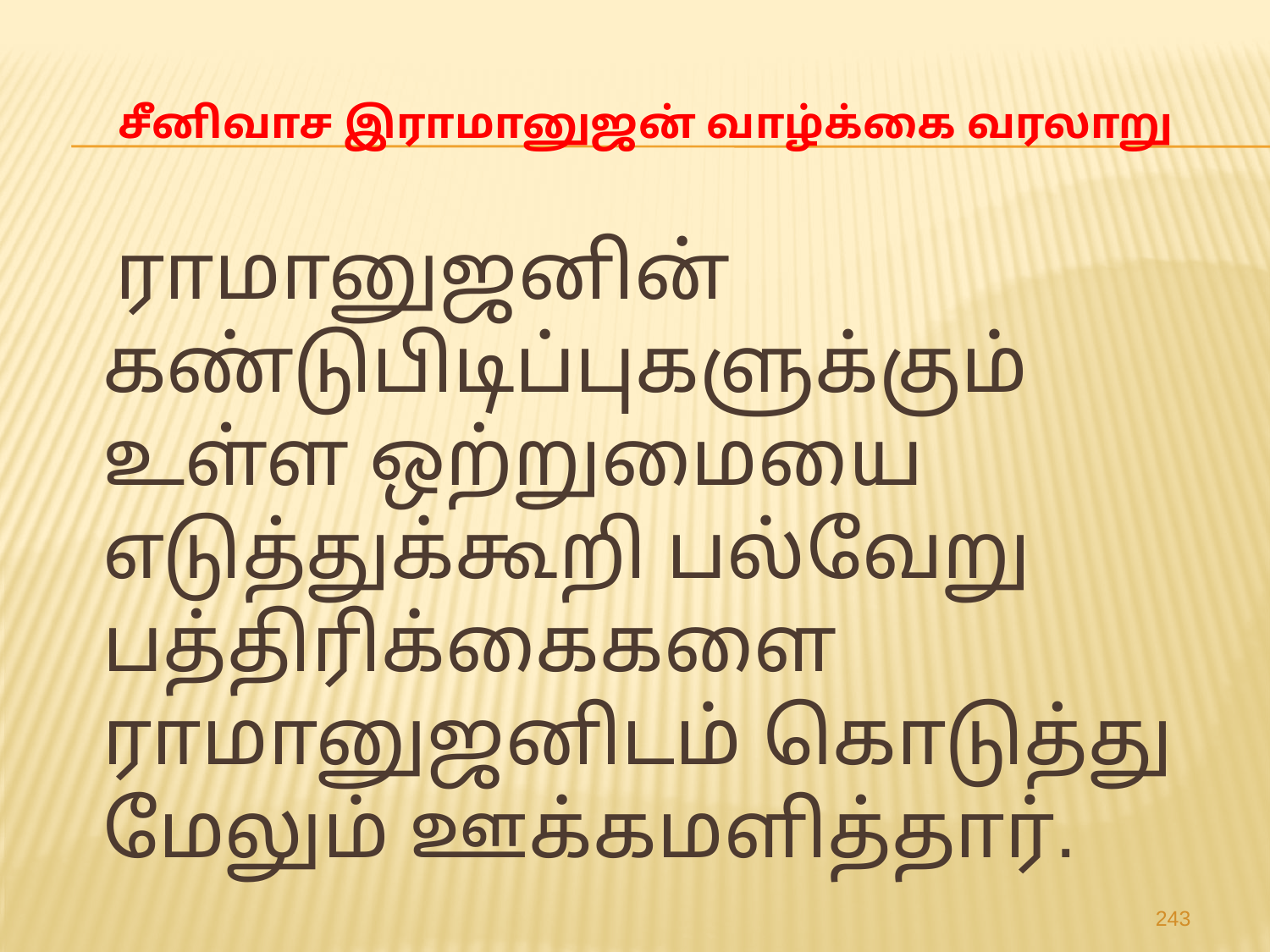

# சீனிவாச இராமானுஜன் வாழ்க்கை வரலாறு
   ராமானுஜனின் கண்டுபிடிப்புகளுக்கும் உள்ள ஒற்றுமையை எடுத்துக்கூறி பல்வேறு பத்திரிக்கைகளை ராமானுஜனிடம் கொடுத்து மேலும் ஊக்கமளித்தார்.

243